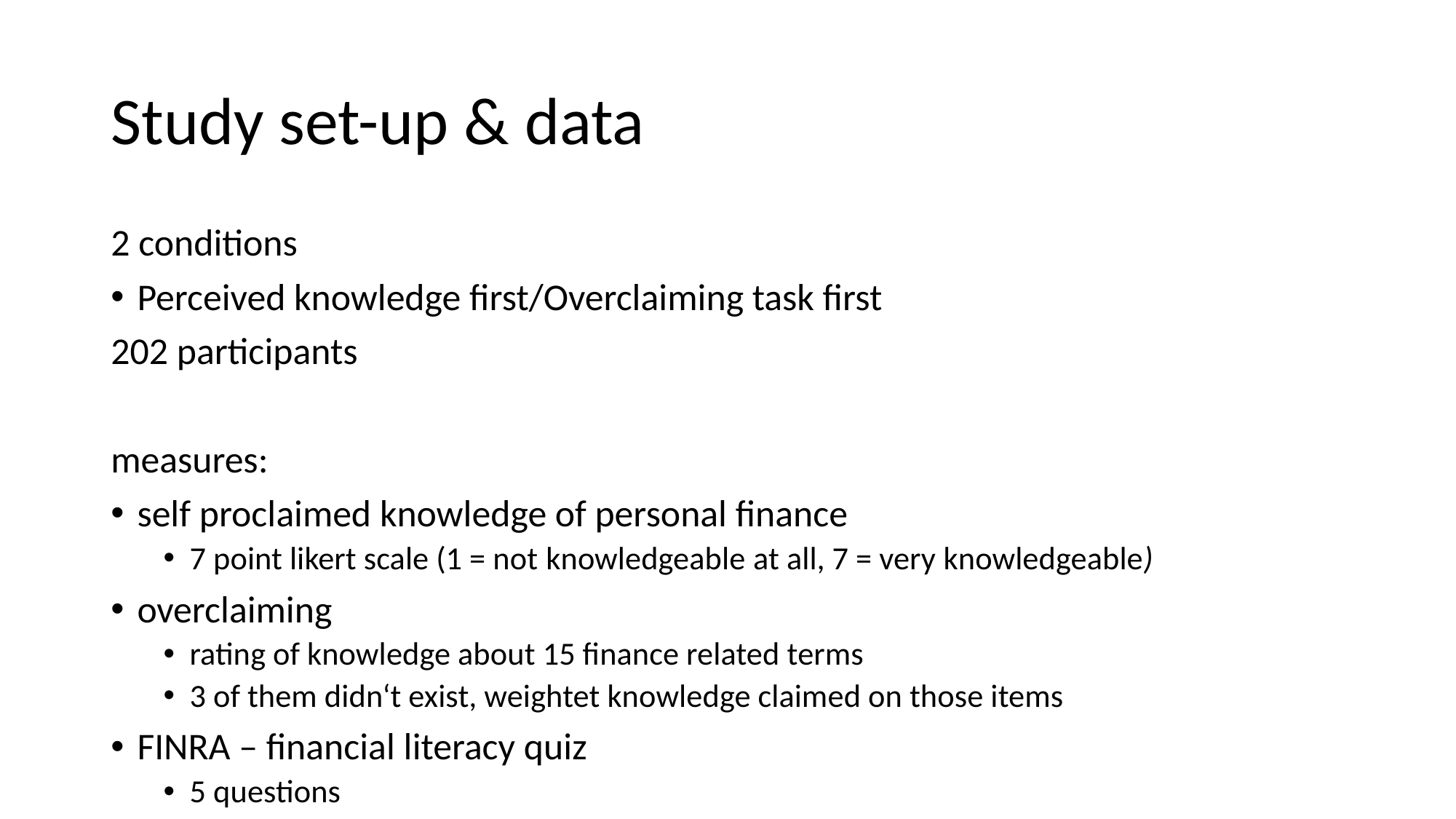

# Study set-up & data
2 conditions
Perceived knowledge first/Overclaiming task first
202 participants

measures:
self proclaimed knowledge of personal finance
7 point likert scale (1 = not knowledgeable at all, 7 = very knowledgeable)
overclaiming
rating of knowledge about 15 finance related terms
3 of them didn‘t exist, weightet knowledge claimed on those items
FINRA – financial literacy quiz
5 questions